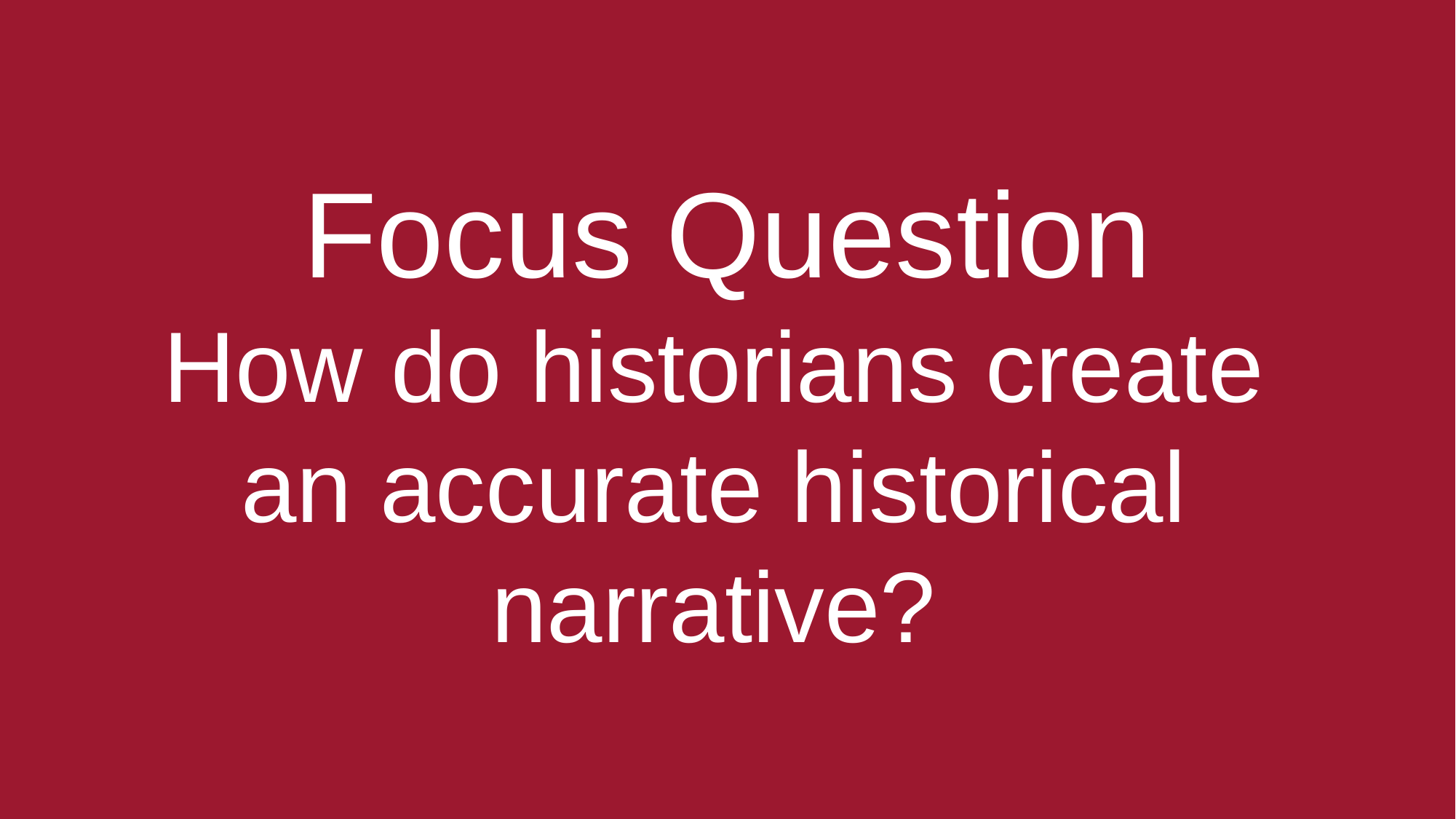

# Focus Question How do historians create an accurate historical narrative?